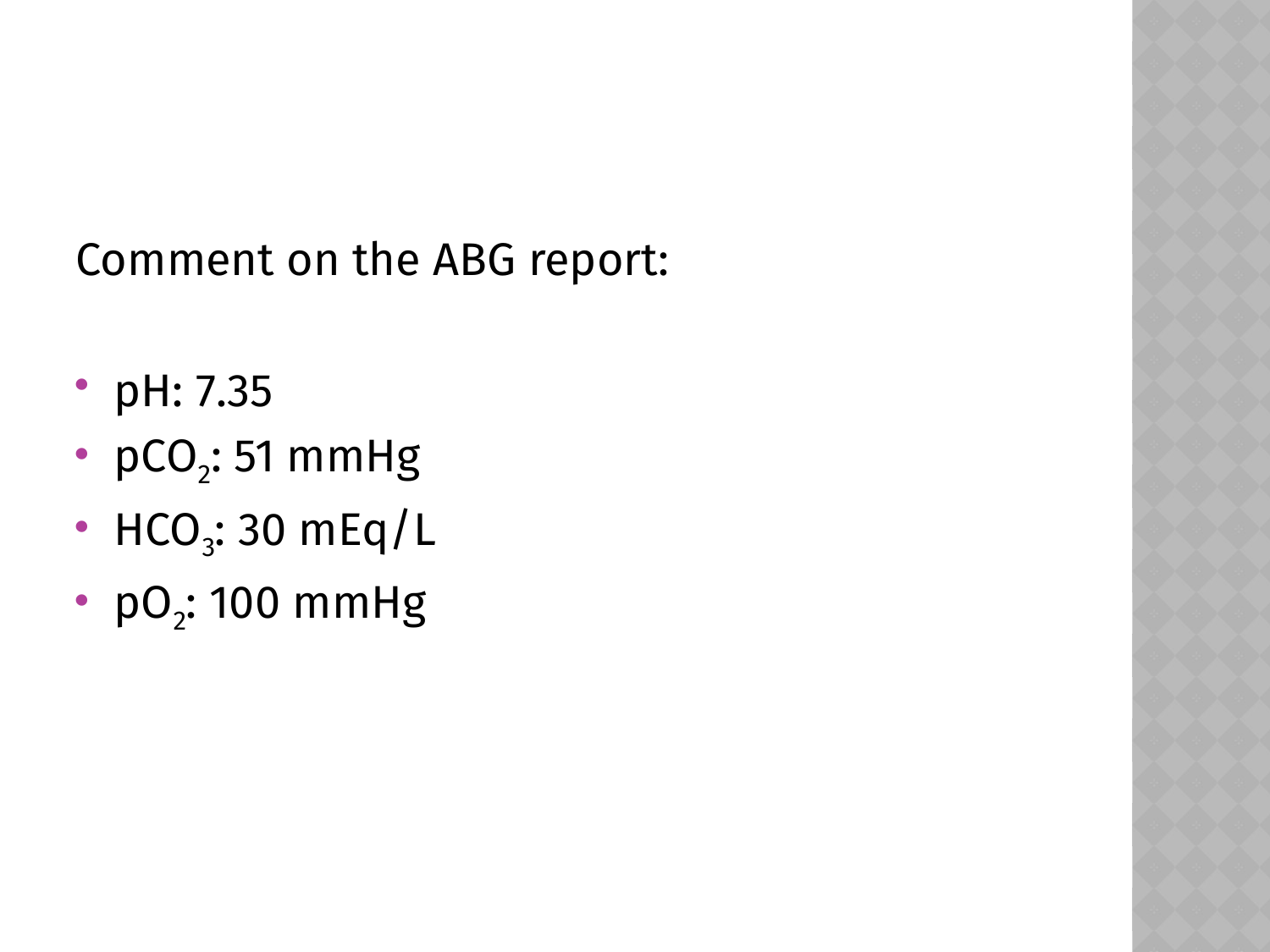

#
Comment on the ABG report:

pH: 7.35
pCO2: 51 mmHg
HCO3: 30 mEq/L
pO2: 100 mmHg